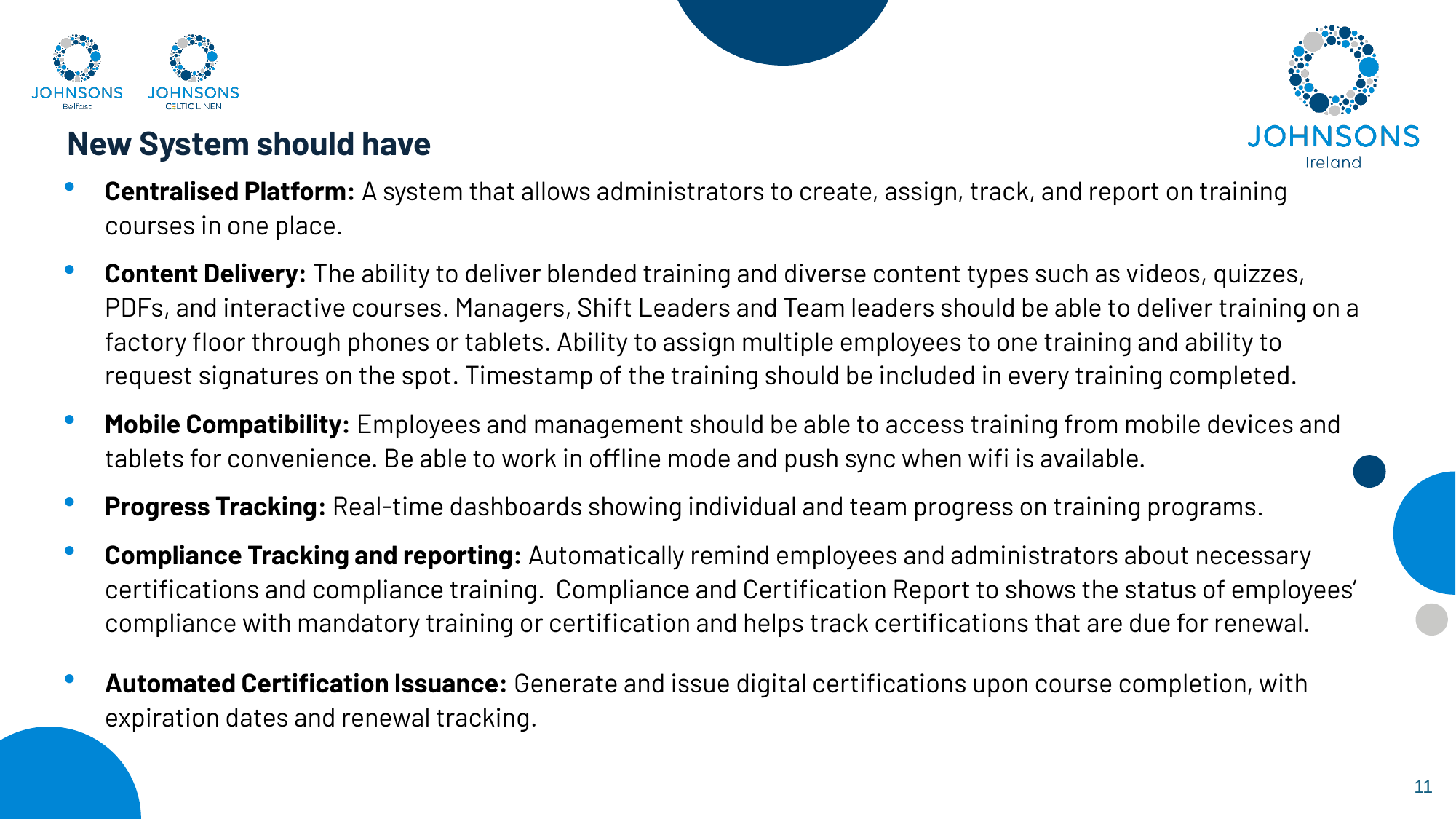

New System should have
Centralised Platform: A system that allows administrators to create, assign, track, and report on training courses in one place.
Content Delivery: The ability to deliver blended training and diverse content types such as videos, quizzes, PDFs, and interactive courses. Managers, Shift Leaders and Team leaders should be able to deliver training on a factory floor through phones or tablets. Ability to assign multiple employees to one training and ability to request signatures on the spot. Timestamp of the training should be included in every training completed.
Mobile Compatibility: Employees and management should be able to access training from mobile devices and tablets for convenience. Be able to work in offline mode and push sync when wifi is available.
Progress Tracking: Real-time dashboards showing individual and team progress on training programs.
Compliance Tracking and reporting: Automatically remind employees and administrators about necessary certifications and compliance training.  Compliance and Certification Report to shows the status of employees’ compliance with mandatory training or certification and helps track certifications that are due for renewal.
Automated Certification Issuance: Generate and issue digital certifications upon course completion, with expiration dates and renewal tracking.